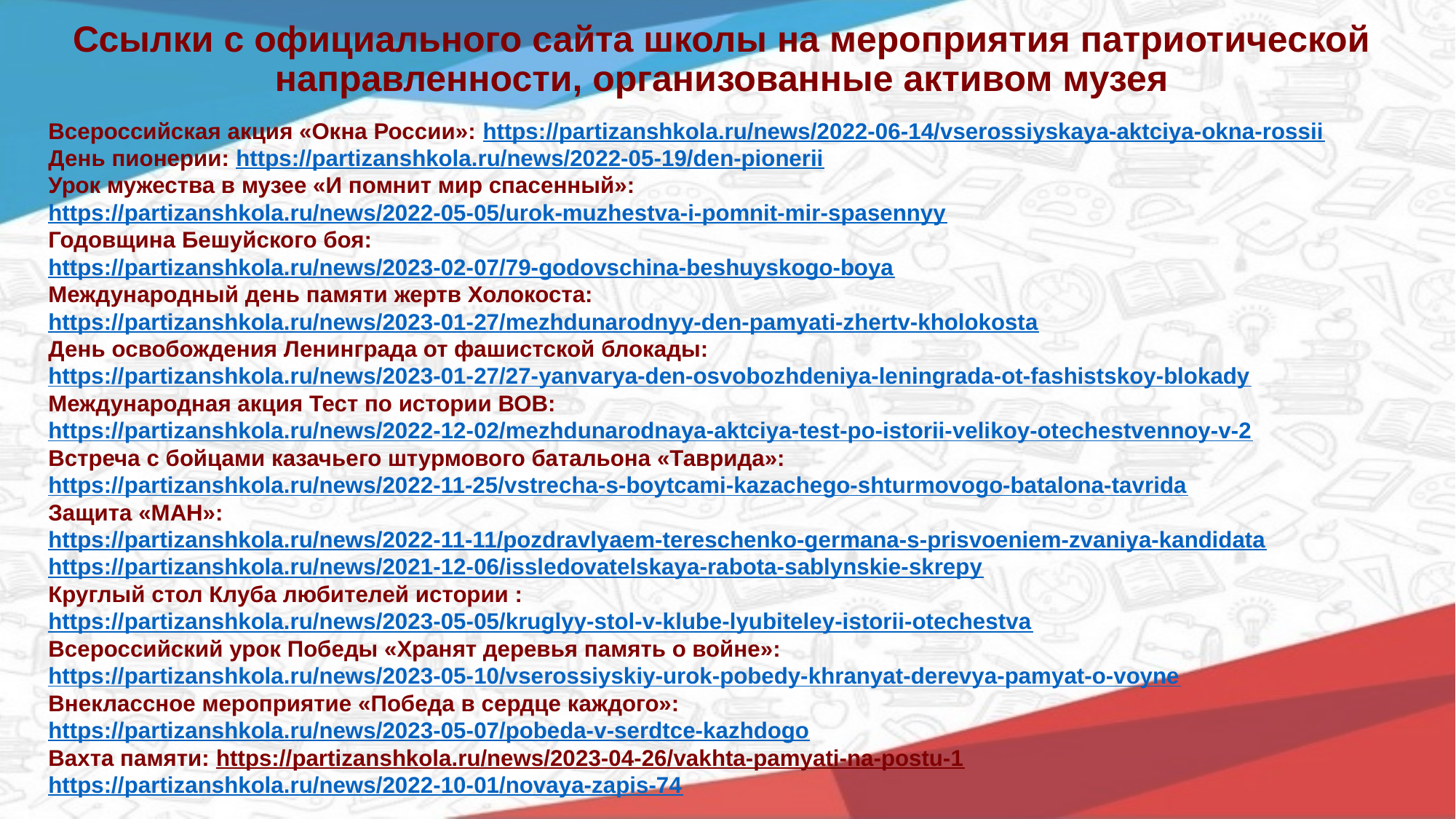

# Ссылки с официального сайта школы на мероприятия патриотической направленности, организованные активом музея
Всероссийская акция «Окна России»: https://partizanshkola.ru/news/2022-06-14/vserossiyskaya-aktciya-okna-rossii
День пионерии: https://partizanshkola.ru/news/2022-05-19/den-pionerii
Урок мужества в музее «И помнит мир спасенный»: https://partizanshkola.ru/news/2022-05-05/urok-muzhestva-i-pomnit-mir-spasennyy
Годовщина Бешуйского боя:
https://partizanshkola.ru/news/2023-02-07/79-godovschina-beshuyskogo-boya
Международный день памяти жертв Холокоста: https://partizanshkola.ru/news/2023-01-27/mezhdunarodnyy-den-pamyati-zhertv-kholokosta
День освобождения Ленинграда от фашистской блокады: https://partizanshkola.ru/news/2023-01-27/27-yanvarya-den-osvobozhdeniya-leningrada-ot-fashistskoy-blokady
Международная акция Тест по истории ВОВ: https://partizanshkola.ru/news/2022-12-02/mezhdunarodnaya-aktciya-test-po-istorii-velikoy-otechestvennoy-v-2
Встреча с бойцами казачьего штурмового батальона «Таврида»: https://partizanshkola.ru/news/2022-11-25/vstrecha-s-boytcami-kazachego-shturmovogo-batalona-tavrida
Защита «МАН»:
https://partizanshkola.ru/news/2022-11-11/pozdravlyaem-tereschenko-germana-s-prisvoeniem-zvaniya-kandidata
https://partizanshkola.ru/news/2021-12-06/issledovatelskaya-rabota-sablynskie-skrepy
Круглый стол Клуба любителей истории : https://partizanshkola.ru/news/2023-05-05/kruglyy-stol-v-klube-lyubiteley-istorii-otechestva
Всероссийский урок Победы «Хранят деревья память о войне»: https://partizanshkola.ru/news/2023-05-10/vserossiyskiy-urok-pobedy-khranyat-derevya-pamyat-o-voyne
Внеклассное мероприятие «Победа в сердце каждого»: https://partizanshkola.ru/news/2023-05-07/pobeda-v-serdtce-kazhdogo
Вахта памяти: https://partizanshkola.ru/news/2023-04-26/vakhta-pamyati-na-postu-1 https://partizanshkola.ru/news/2022-10-01/novaya-zapis-74